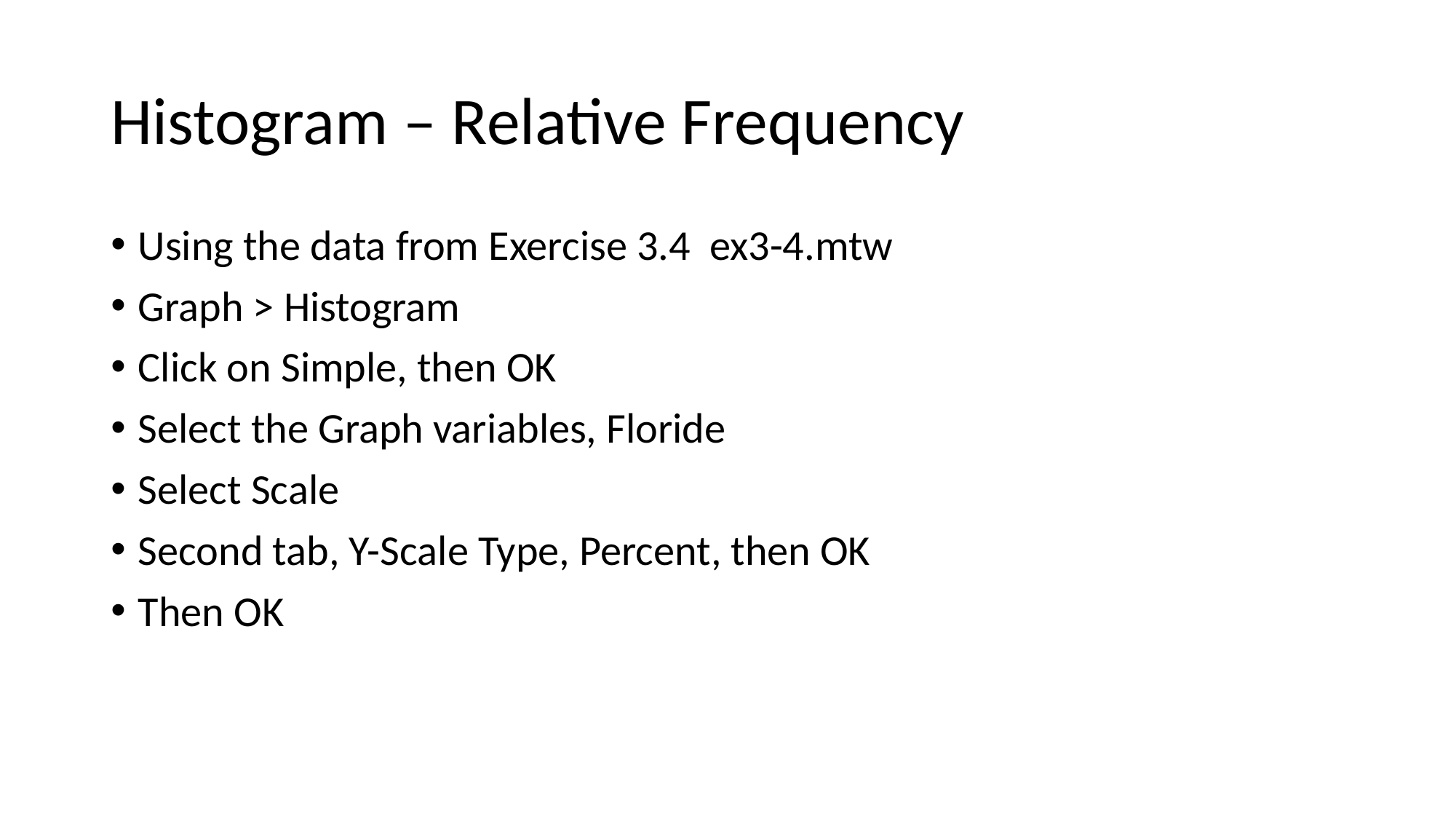

# Histogram – Relative Frequency
Using the data from Exercise 3.4  ex3-4.mtw
Graph > Histogram
Click on Simple, then OK
Select the Graph variables, Floride
Select Scale
Second tab, Y-Scale Type, Percent, then OK
Then OK